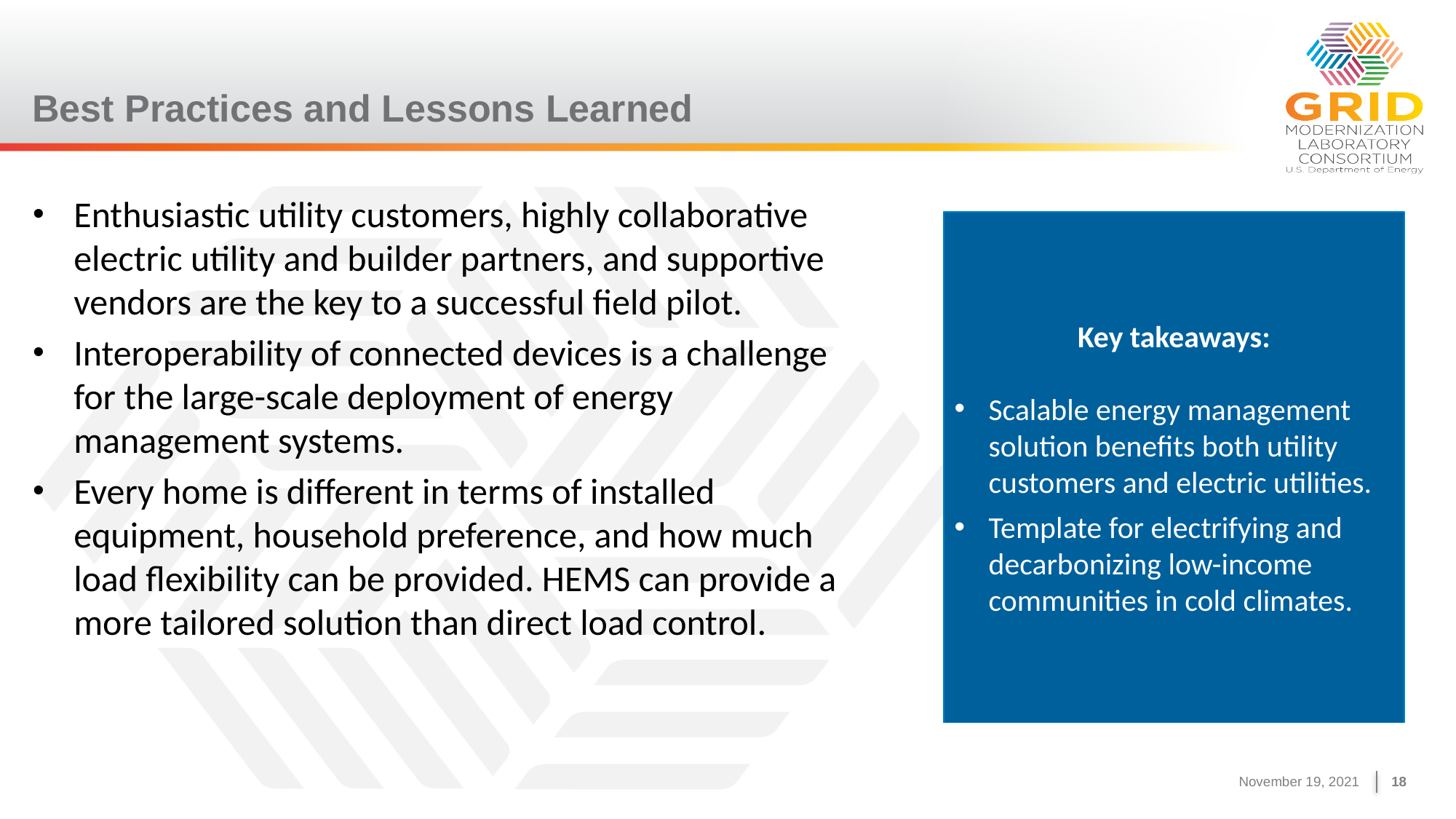

# Best Practices and Lessons Learned
Enthusiastic utility customers, highly collaborative electric utility and builder partners, and supportive vendors are the key to a successful field pilot.
Interoperability of connected devices is a challenge for the large-scale deployment of energy management systems.
Every home is different in terms of installed equipment, household preference, and how much load flexibility can be provided. HEMS can provide a more tailored solution than direct load control.
Key takeaways:
Scalable energy management solution benefits both utility customers and electric utilities.
Template for electrifying and decarbonizing low-income communities in cold climates.